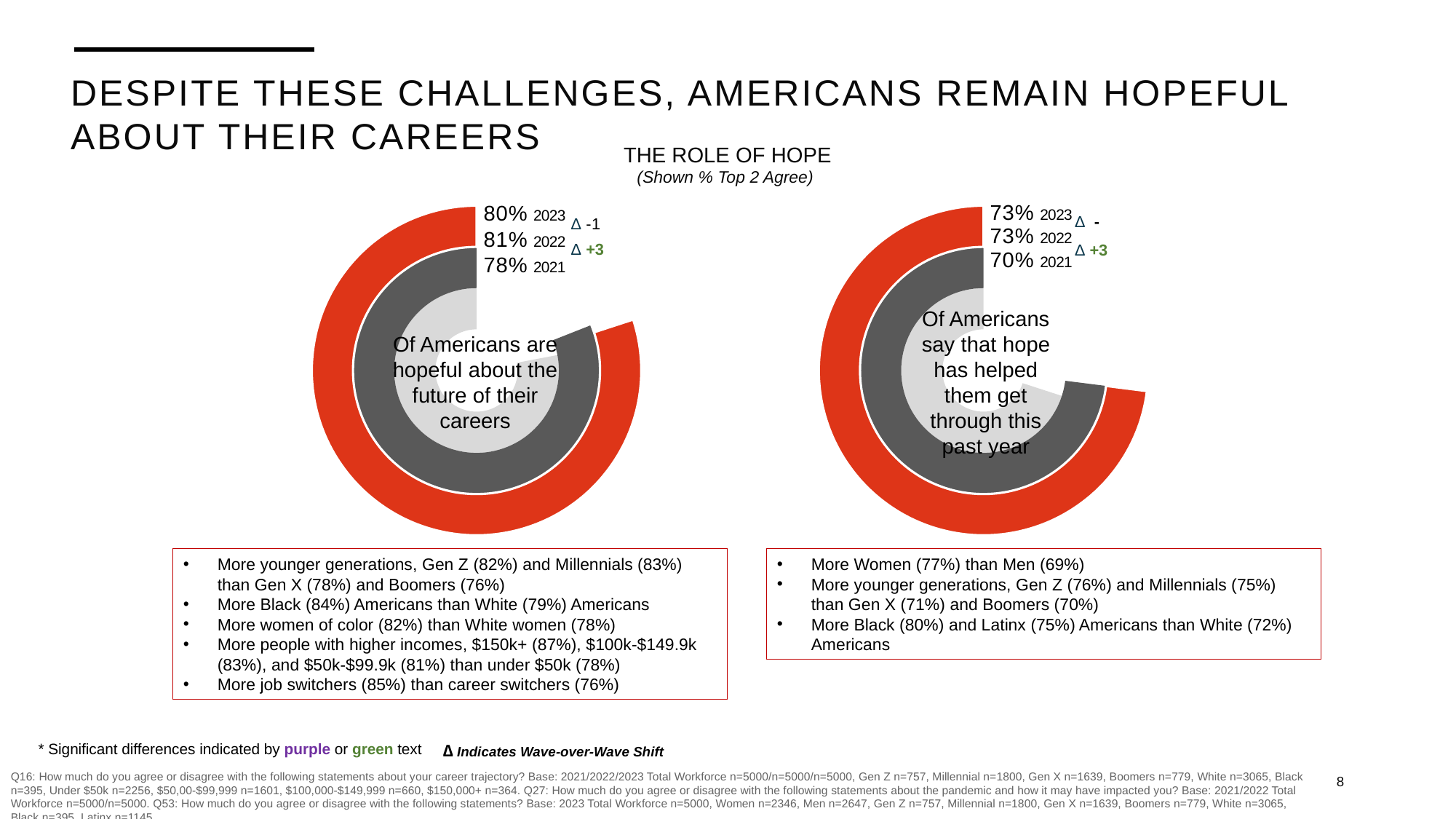

DESPITE THESE CHALLENGES, AMERICANS REMAIN HOPEFUL ABOUT THEIR CAREERS
THE ROLE OF HOPE
(Shown % Top 2 Agree)

### Chart

| Category | Wave 1 | Wave 2 | Wave 3 |
|---|---|---|---|
| Disagree | 0.22 | 0.19 | 0.2 |
| Agree | 0.78 | 0.81 | 0.8 |

### Chart

| Category | Wave 1 | Wave 2 | Wave 3 |
|---|---|---|---|
| Disagree | 0.3 | 0.27 | 0.27 |
| Agree | 0.7 | 0.73 | 0.73 |
Of Americans say that hope has helped them get through this past year
Of Americans are hopeful about the future of their careers
More younger generations, Gen Z (82%) and Millennials (83%) than Gen X (78%) and Boomers (76%)
More Black (84%) Americans than White (79%) Americans
More women of color (82%) than White women (78%)
More people with higher incomes, $150k+ (87%), $100k-$149.9k (83%), and $50k-$99.9k (81%) than under $50k (78%)
More job switchers (85%) than career switchers (76%)
More Women (77%) than Men (69%)
More younger generations, Gen Z (76%) and Millennials (75%) than Gen X (71%) and Boomers (70%)
More Black (80%) and Latinx (75%) Americans than White (72%) Americans
* Significant differences indicated by purple or green text
∆ Indicates Wave-over-Wave Shift
8
Q16: How much do you agree or disagree with the following statements about your career trajectory? Base: 2021/2022/2023 Total Workforce n=5000/n=5000/n=5000, Gen Z n=757, Millennial n=1800, Gen X n=1639, Boomers n=779, White n=3065, Black n=395, Under $50k n=2256, $50,00-$99,999 n=1601, $100,000-$149,999 n=660, $150,000+ n=364. Q27: How much do you agree or disagree with the following statements about the pandemic and how it may have impacted you? Base: 2021/2022 Total Workforce n=5000/n=5000. Q53: How much do you agree or disagree with the following statements? Base: 2023 Total Workforce n=5000, Women n=2346, Men n=2647, Gen Z n=757, Millennial n=1800, Gen X n=1639, Boomers n=779, White n=3065, Black n=395, Latinx n=1145.